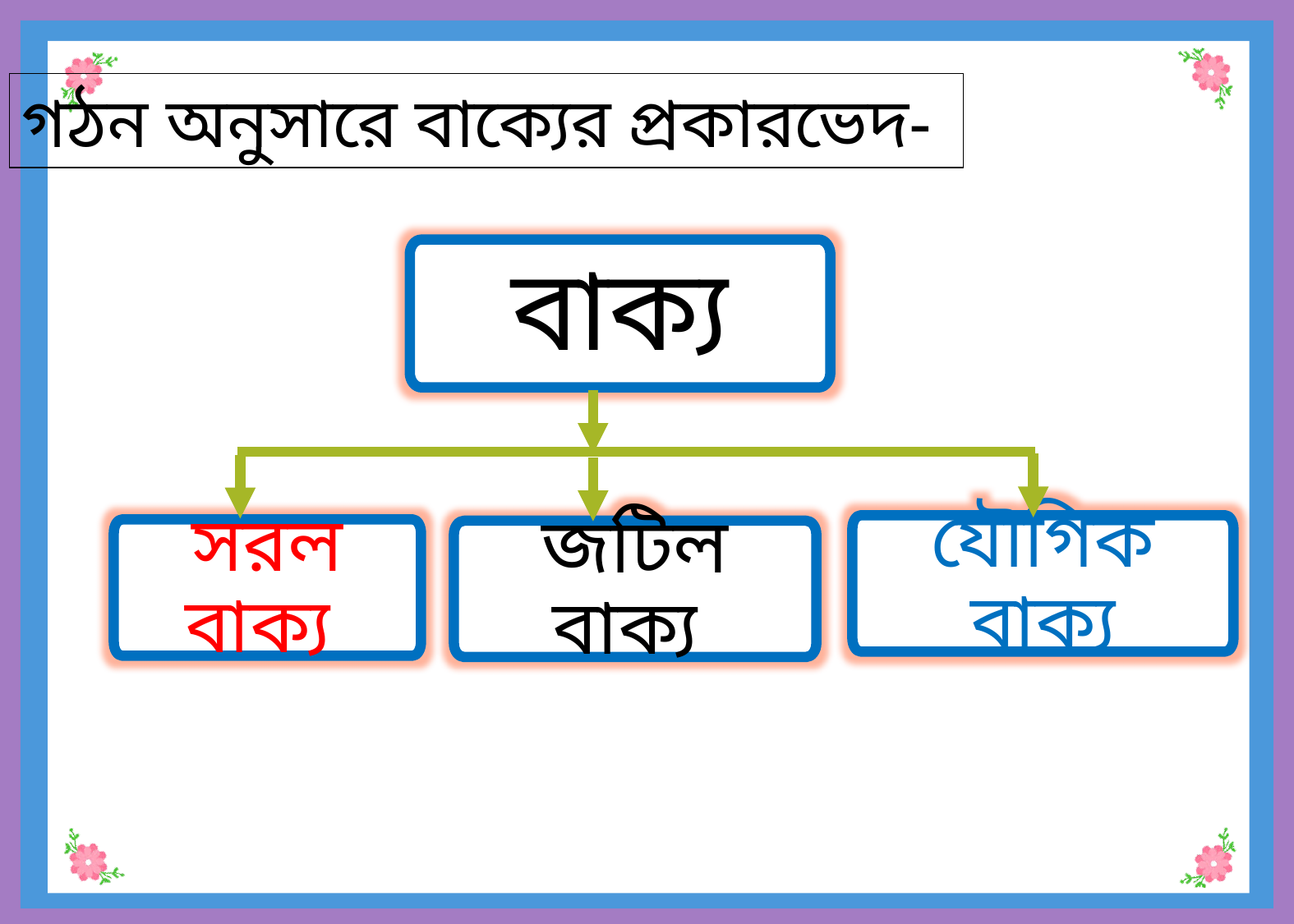

গঠন অনুসারে বাক্যের প্রকারভেদ-
বাক্য
যৌগিক বাক্য
সরল বাক্য
জটিল বাক্য